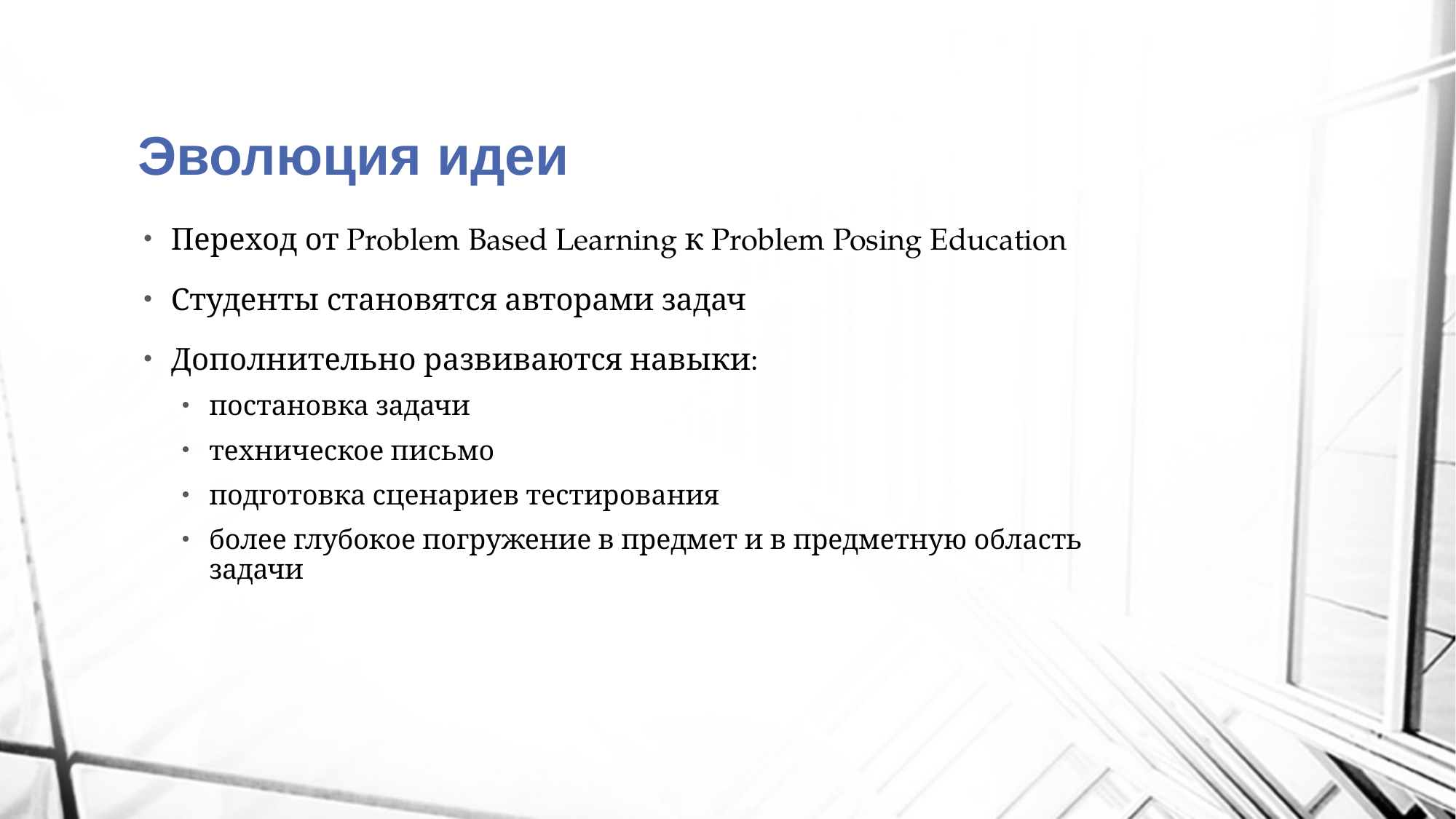

# Эволюция идеи
Переход от Problem Based Learning к Problem Posing Education
Студенты становятся авторами задач
Дополнительно развиваются навыки:
постановка задачи
техническое письмо
подготовка сценариев тестирования
более глубокое погружение в предмет и в предметную область задачи